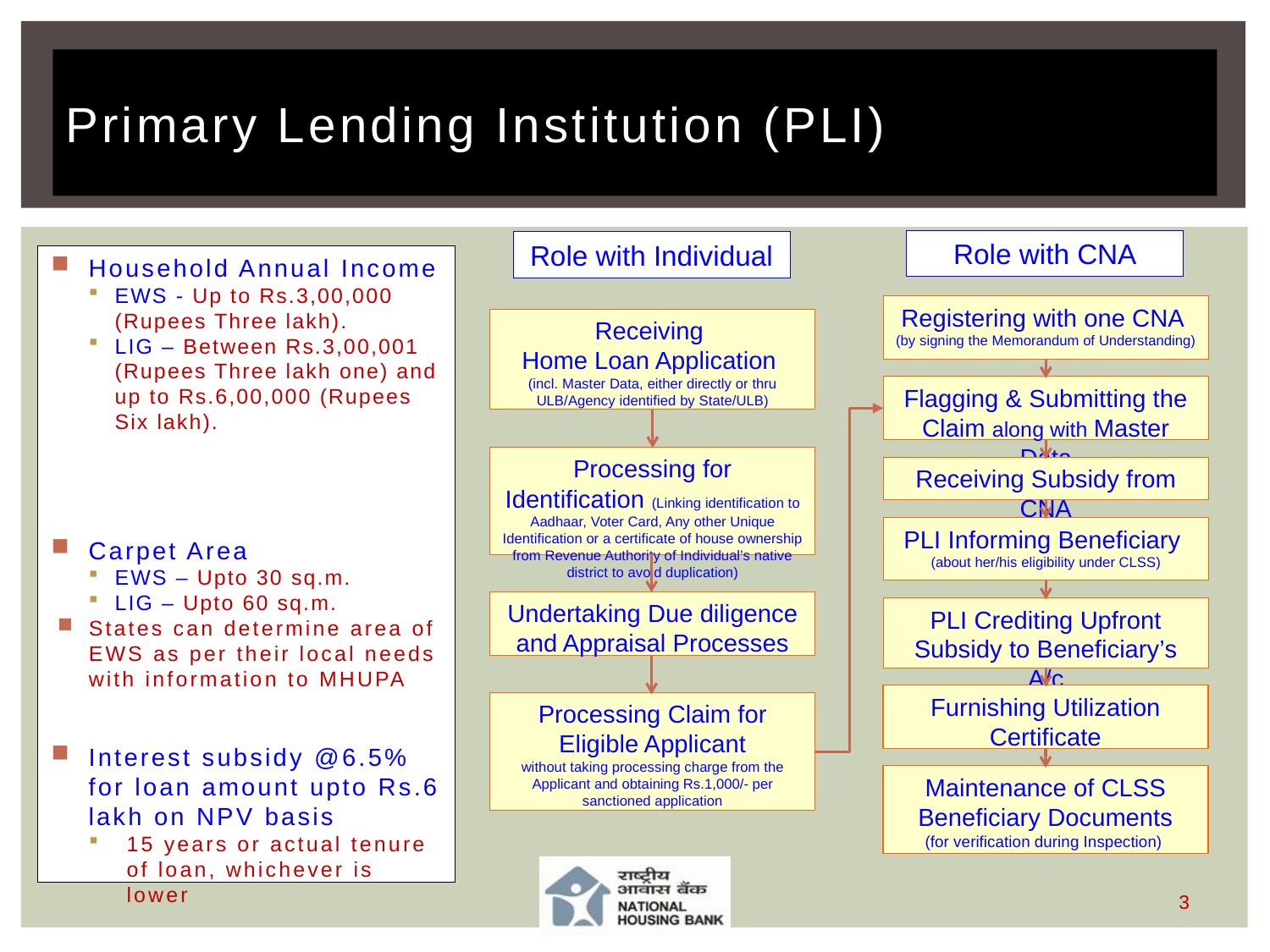

# Primary Lending Institution (PLI)
Role with CNA
Role with Individual
Household Annual Income
EWS - Up to Rs.3,00,000 (Rupees Three lakh).
LIG – Between Rs.3,00,001 (Rupees Three lakh one) and up to Rs.6,00,000 (Rupees Six lakh).

Carpet Area
EWS – Upto 30 sq.m.
LIG – Upto 60 sq.m.
States can determine area of EWS as per their local needs with information to MHUPA

Interest subsidy @6.5% for loan amount upto Rs.6 lakh on NPV basis
15 years or actual tenure of loan, whichever is lower
Registering with one CNA
(by signing the Memorandum of Understanding)

Receiving
Home Loan Application
(incl. Master Data, either directly or thru ULB/Agency identified by State/ULB)

Flagging & Submitting the Claim along with Master Data

Processing for Identification (Linking identification to Aadhaar, Voter Card, Any other Unique Identification or a certificate of house ownership from Revenue Authority of Individual’s native district to avoid duplication)

Receiving Subsidy from CNA
PLI Informing Beneficiary
(about her/his eligibility under CLSS)
Undertaking Due diligence and Appraisal Processes
PLI Crediting Upfront Subsidy to Beneficiary’s A/c
Furnishing Utilization Certificate

Processing Claim for Eligible Applicant
without taking processing charge from the Applicant and obtaining Rs.1,000/- per sanctioned application
Maintenance of CLSS Beneficiary Documents
(for verification during Inspection)

3